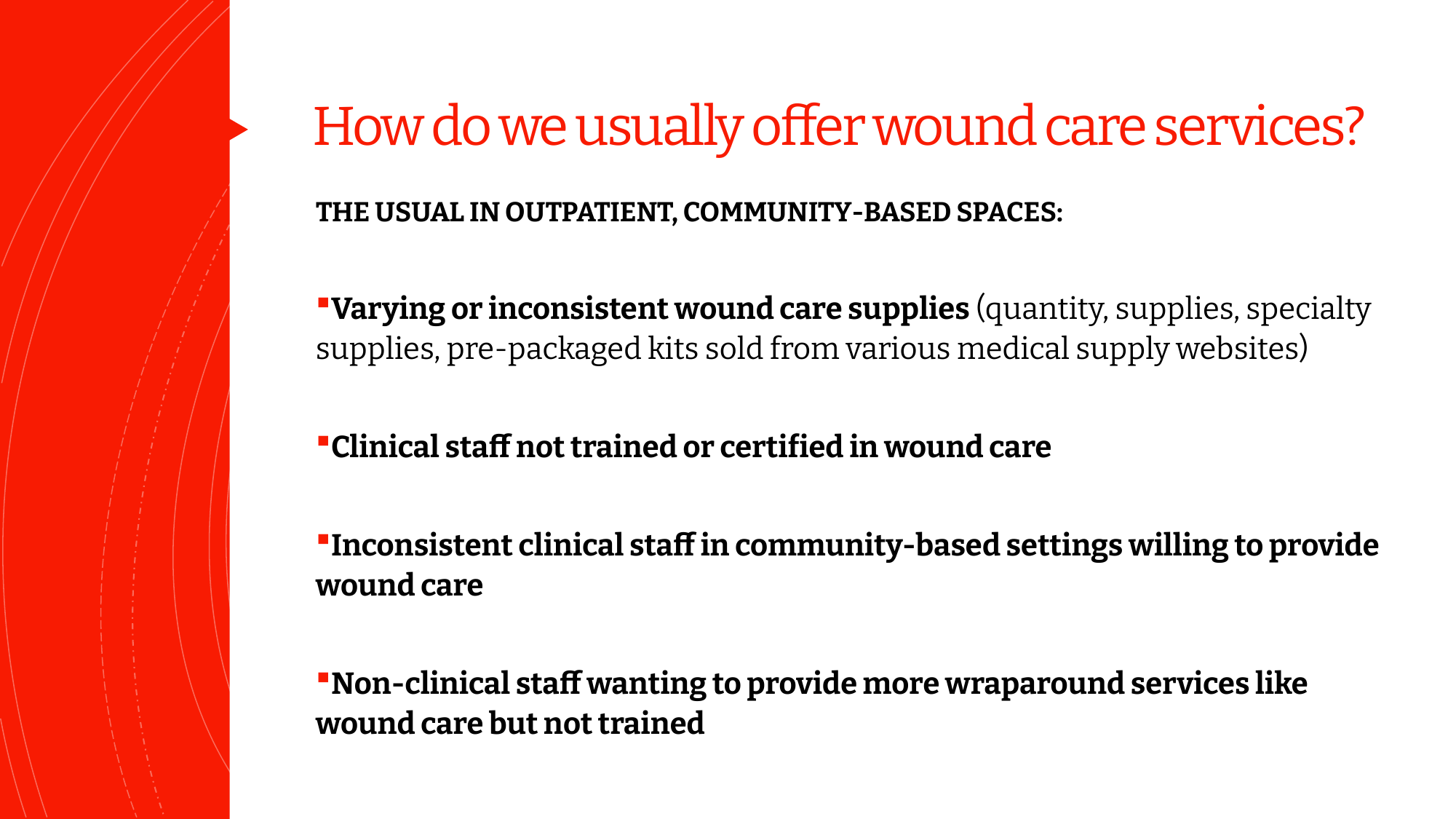

How do we usually offer wound care services?

THE USUAL IN OUTPATIENT, COMMUNITY-BASED SPACES:

Varying or inconsistent wound care supplies (quantity, supplies, specialty supplies, pre-packaged kits sold from various medical supply websites)

Clinical staff not trained or certified in wound care

Inconsistent clinical staff in community-based settings willing to provide wound care

Non-clinical staff wanting to provide more wraparound services like wound care but not trained